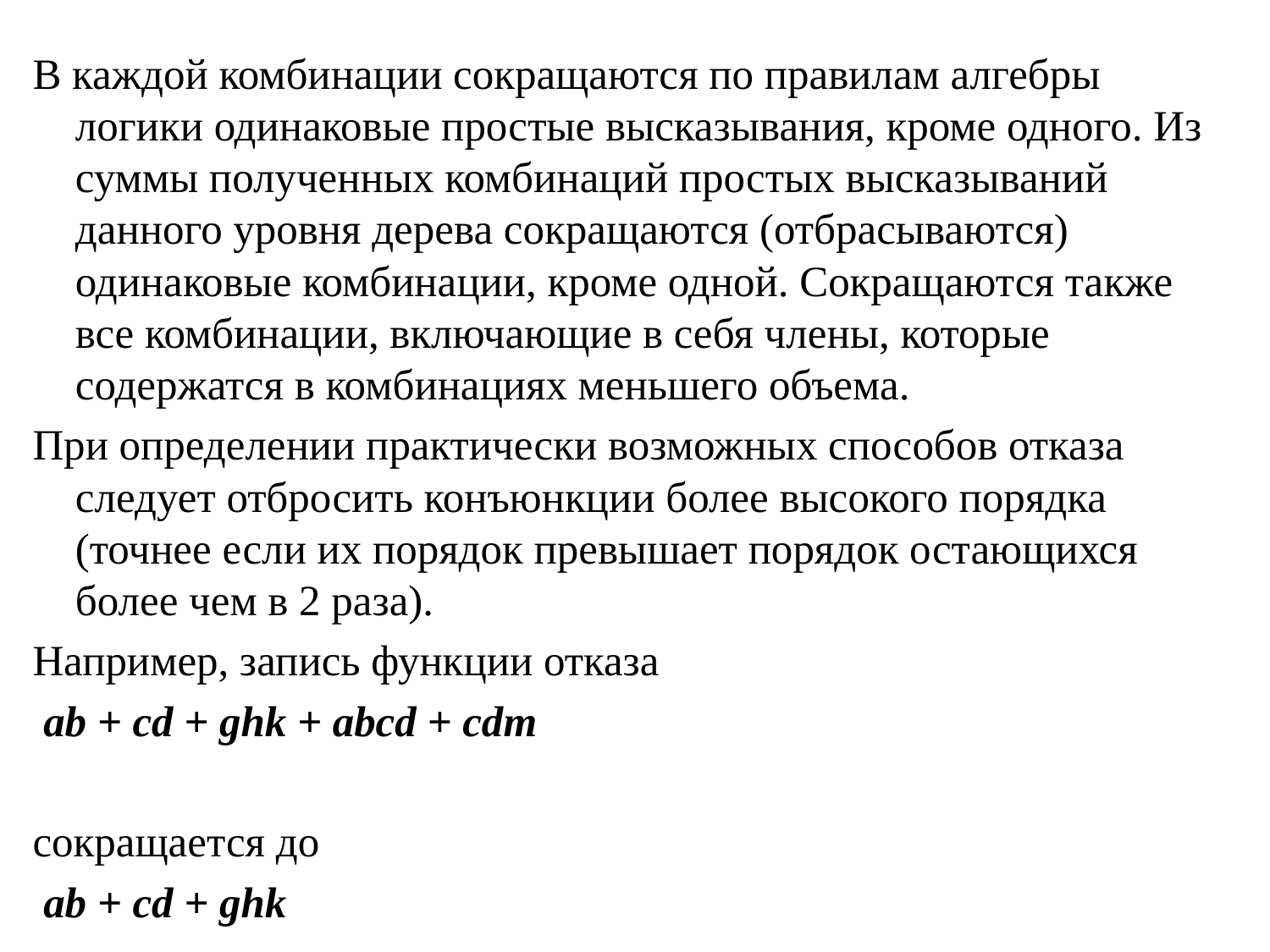

В каждой комбинации сокращаются по правилам алгебры логики одинаковые простые высказывания, кроме одного. Из суммы полученных комбинаций простых высказываний данного уровня дерева сокращаются (отбрасываются) одинаковые комбинации, кроме одной. Сокращаются также все комбинации, включающие в себя члены, которые содержатся в комбинациях меньшего объема.
При определении практически возможных способов отказа следует отбросить конъюнкции более высокого порядка (точнее если их порядок превышает порядок остающихся более чем в 2 раза).
Например, запись функции отказа
 ab + cd + ghk + abcd + cdm

сокращается до
 ab + cd + ghk